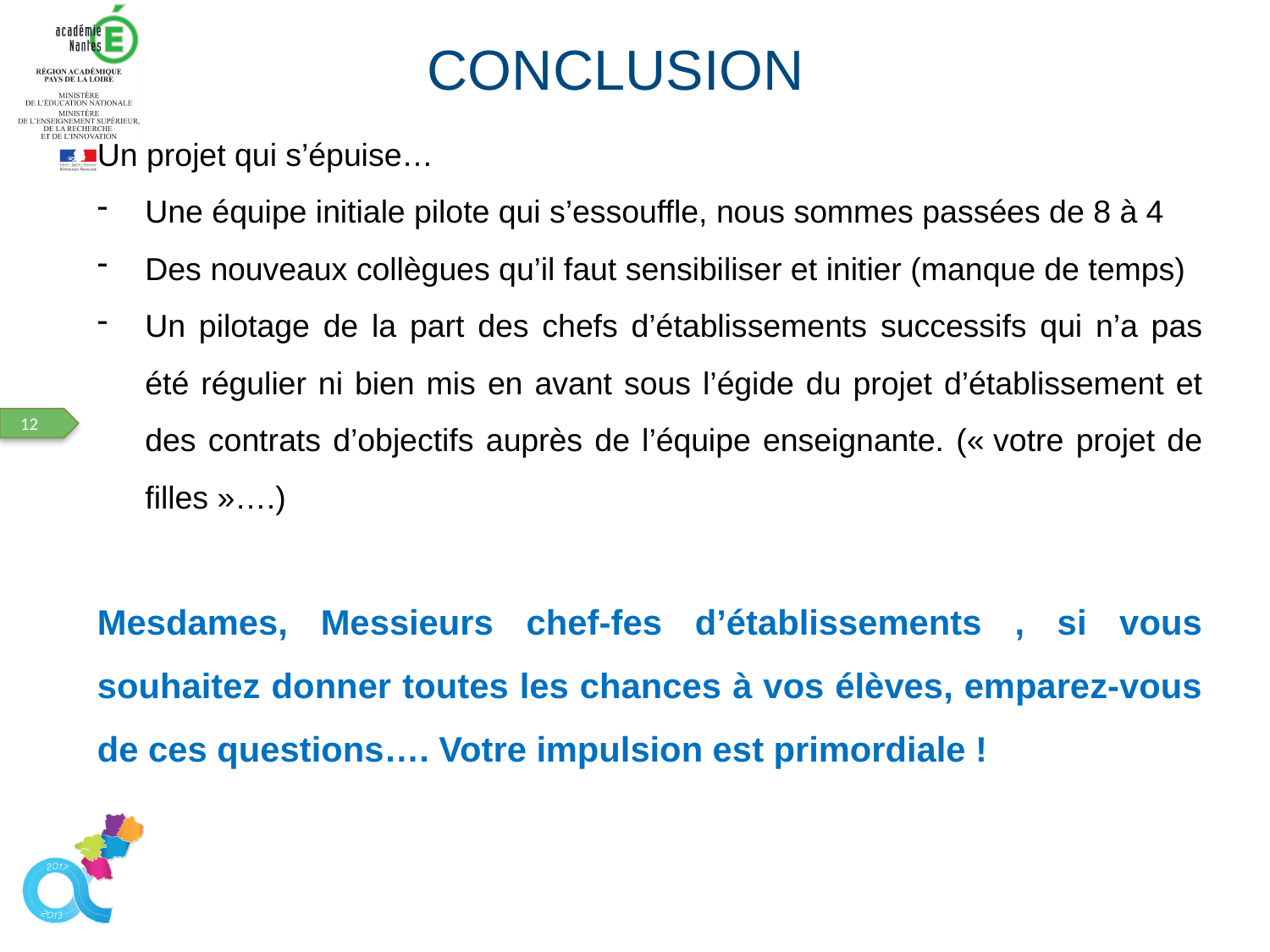

CONCLUSION
Un projet qui s’épuise…
Une équipe initiale pilote qui s’essouffle, nous sommes passées de 8 à 4
Des nouveaux collègues qu’il faut sensibiliser et initier (manque de temps)
Un pilotage de la part des chefs d’établissements successifs qui n’a pas été régulier ni bien mis en avant sous l’égide du projet d’établissement et des contrats d’objectifs auprès de l’équipe enseignante. (« votre projet de filles »….)

Mesdames, Messieurs chef-fes d’établissements , si vous souhaitez donner toutes les chances à vos élèves, emparez-vous de ces questions…. Votre impulsion est primordiale !